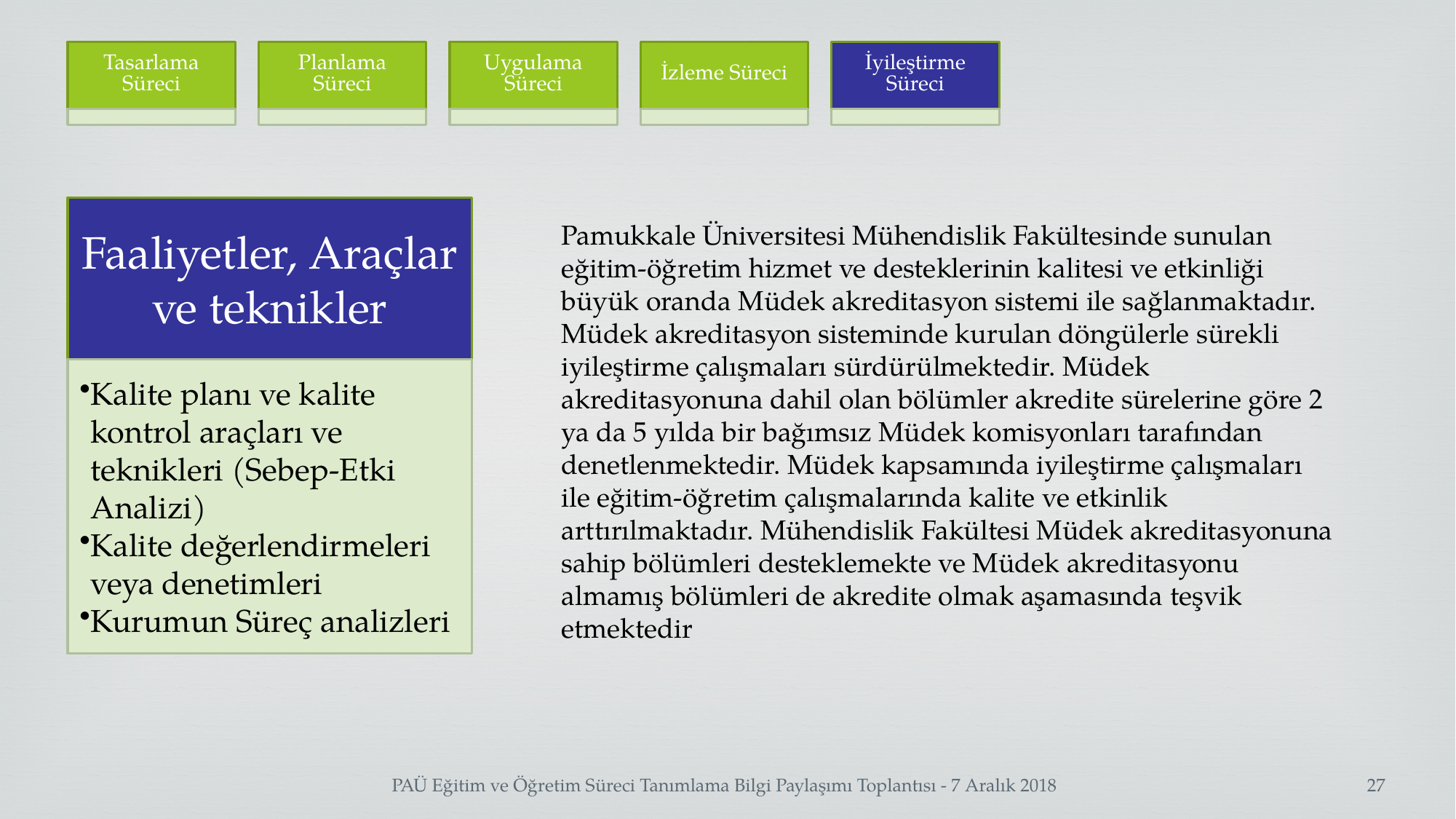

Tasarlama Süreci
Planlama Süreci
Uygulama Süreci
İzleme Süreci
İyileştirme Süreci
Faaliyetler, Araçlar ve teknikler
Kalite planı ve kalite kontrol araçları ve teknikleri (Sebep-Etki Analizi)
Kalite değerlendirmeleri veya denetimleri
Kurumun Süreç analizleri
Pamukkale Üniversitesi Mühendislik Fakültesinde sunulan eğitim-öğretim hizmet ve desteklerinin kalitesi ve etkinliği büyük oranda Müdek akreditasyon sistemi ile sağlanmaktadır.
Müdek akreditasyon sisteminde kurulan döngülerle sürekli iyileştirme çalışmaları sürdürülmektedir. Müdek akreditasyonuna dahil olan bölümler akredite sürelerine göre 2 ya da 5 yılda bir bağımsız Müdek komisyonları tarafından denetlenmektedir. Müdek kapsamında iyileştirme çalışmaları ile eğitim-öğretim çalışmalarında kalite ve etkinlik arttırılmaktadır. Mühendislik Fakültesi Müdek akreditasyonuna sahip bölümleri desteklemekte ve Müdek akreditasyonu almamış bölümleri de akredite olmak aşamasında teşvik etmektedir
27
PAÜ Eğitim ve Öğretim Süreci Tanımlama Bilgi Paylaşımı Toplantısı - 7 Aralık 2018